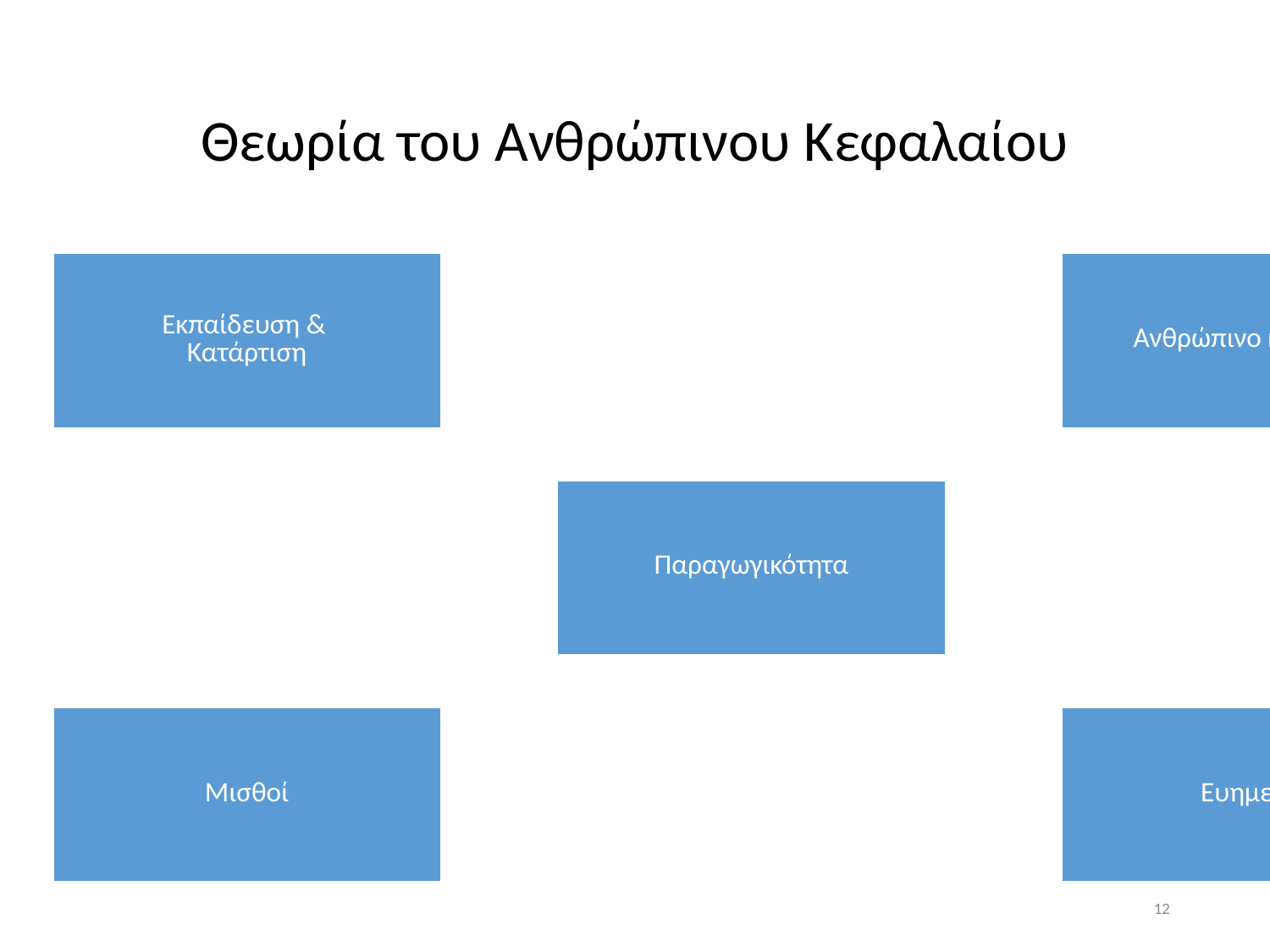

# Θεωρία του Ανθρώπινου Κεφαλαίου
Εκπαίδευση &
Κατάρτιση
Παραγωγικότητα
Μισθοί
12